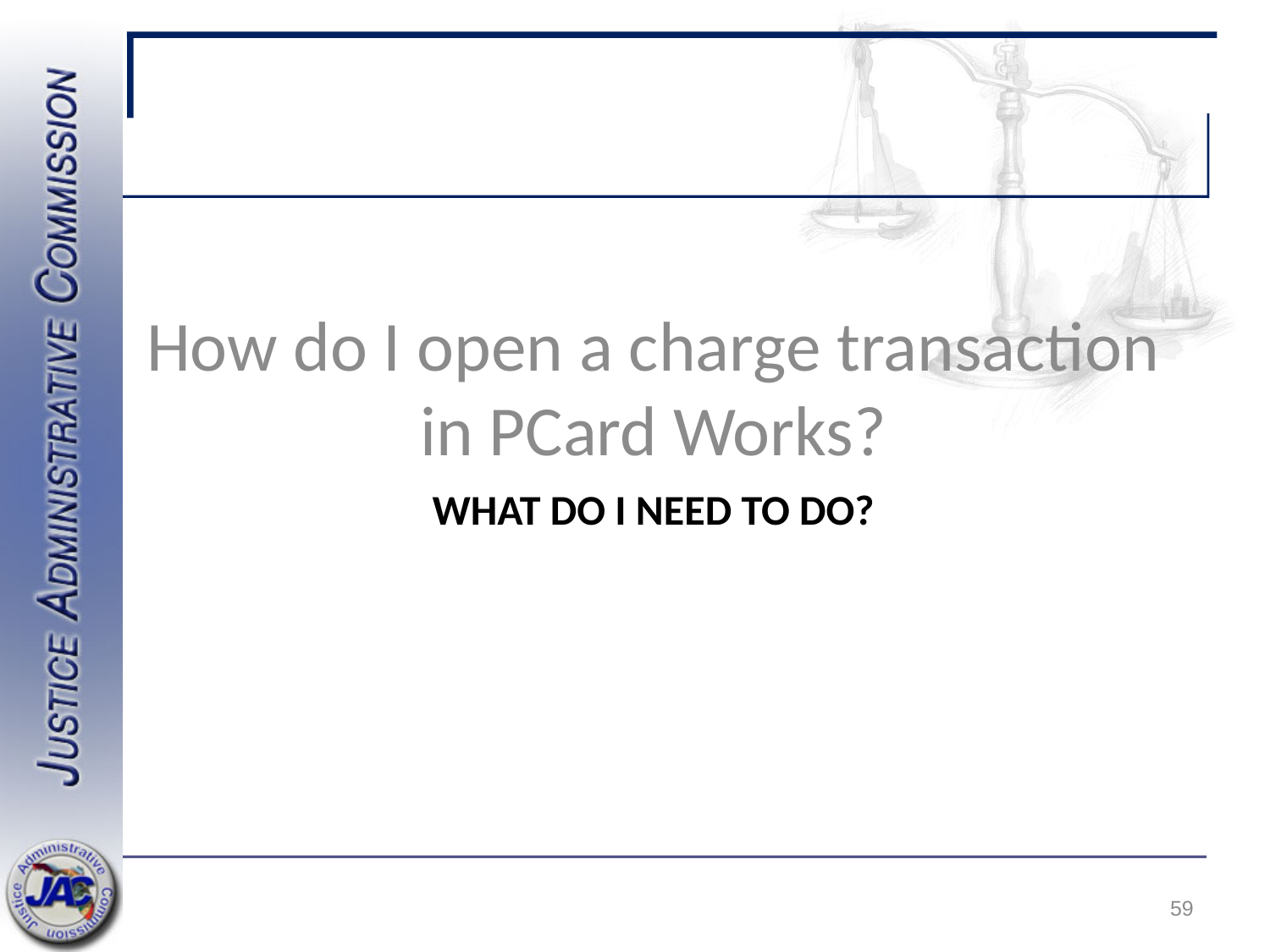

How do I open a charge transaction in PCard Works?
# What do I need to do?
59